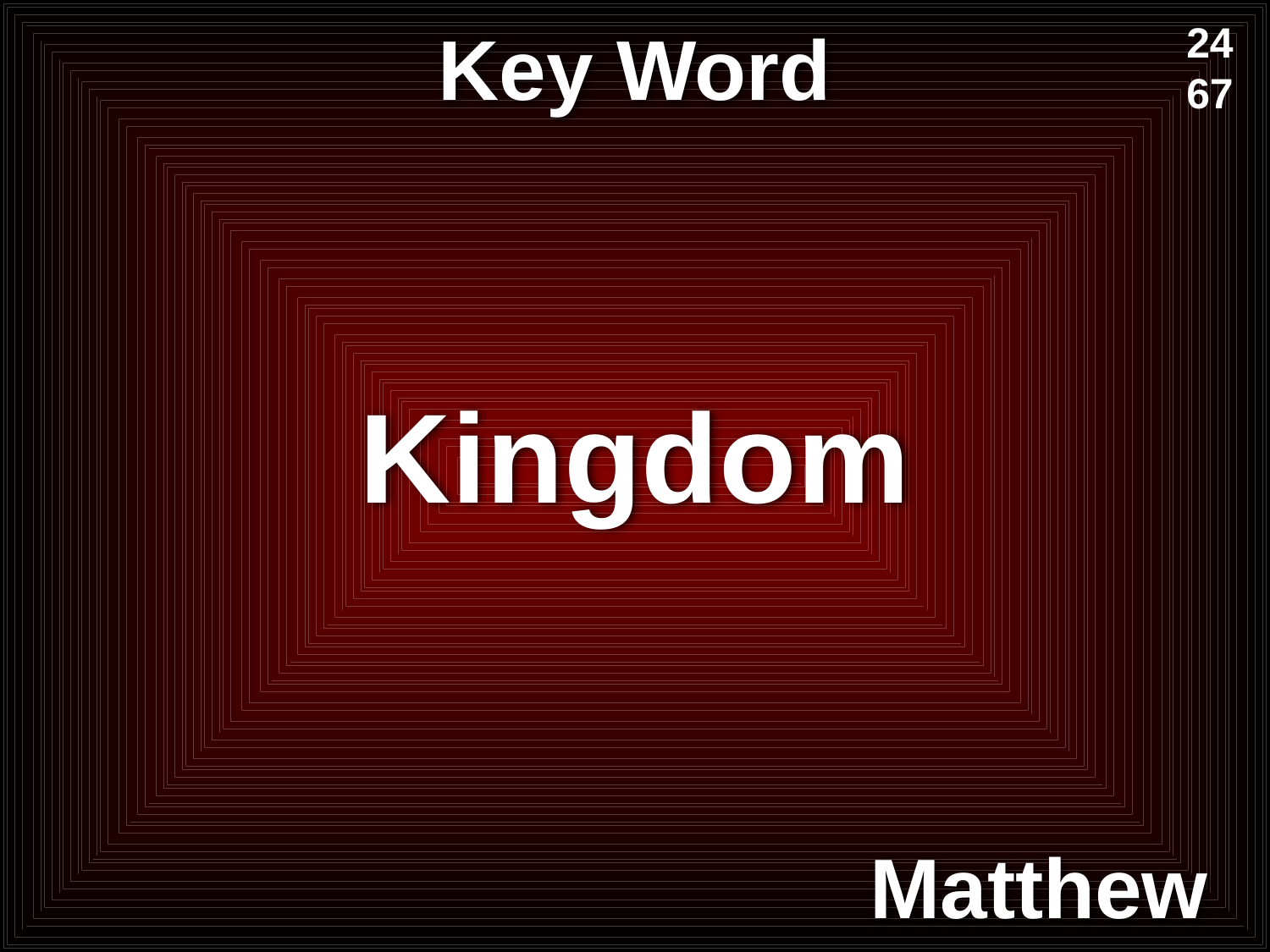

# Key Word
24
67

Kingdom
Matthew